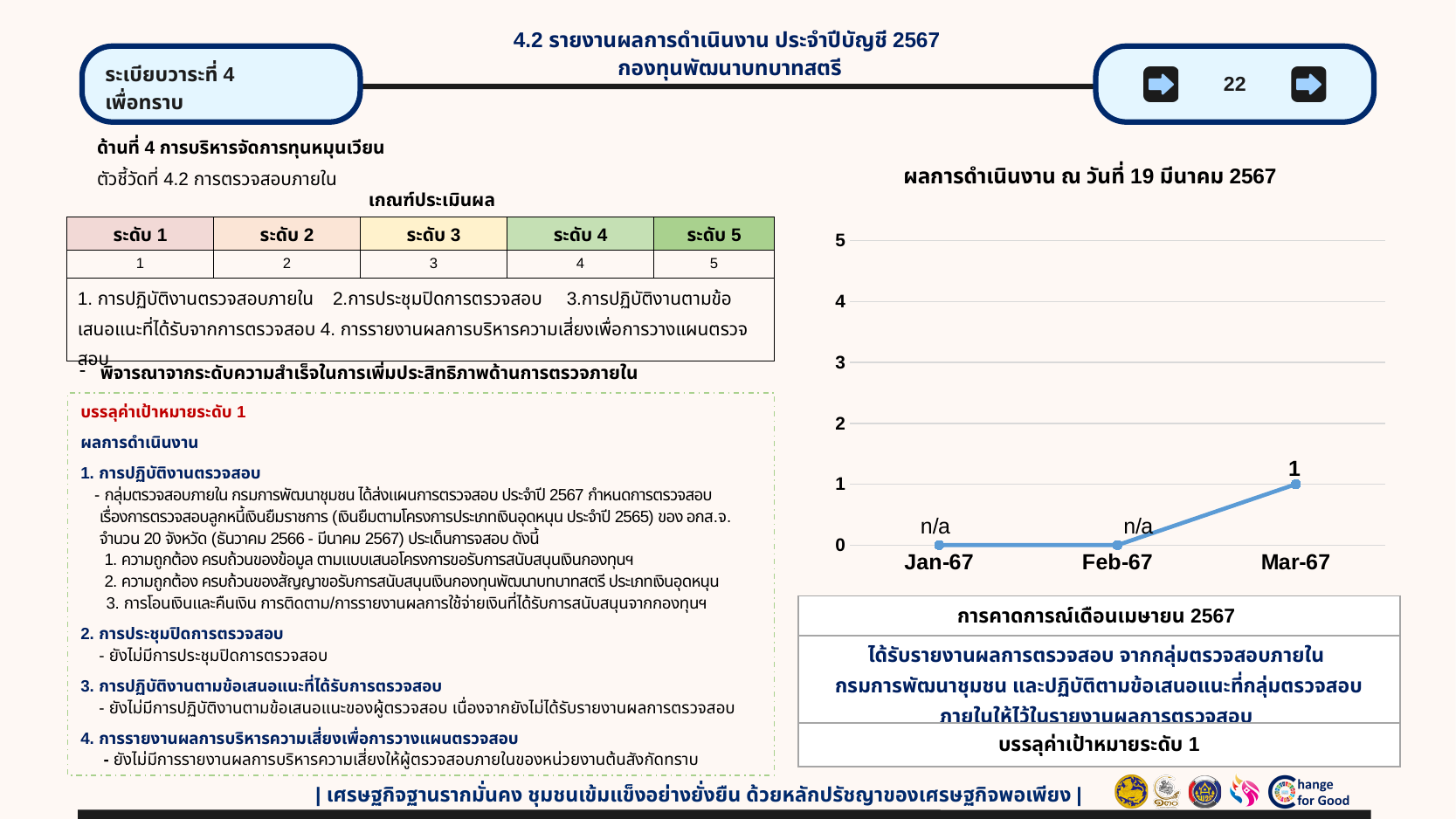

4.2 รายงานผลการดำเนินงาน ประจำปีบัญชี 2567
กองทุนพัฒนาบทบาทสตรี

ระเบียบวาระที่ 4
เพื่อทราบ

22

ด้านที่ 4 การบริหารจัดการทุนหมุนเวียน
ตัวชี้วัดที่ 4.2 การตรวจสอบภายใน
|  |  |
| --- | --- |
ผลการดำเนินงาน ณ วันที่ 19 มีนาคม 2567
เกณฑ์ประเมินผล

### Chart

| Category | ผลการดำเนินงาน |
|---|---|
| 243619 | 0.0 |
| 243650 | 0.0 |
| 243678 | 1.0 |
| ระดับ 1 | ระดับ 2 | ระดับ 3 | ระดับ 4 | ระดับ 5 |
| --- | --- | --- | --- | --- |
| 1 | 2 | 3 | 4 | 5 |
| 1. การปฏิบัติงานตรวจสอบภายใน 2.การประชุมปิดการตรวจสอบ 3.การปฏิบัติงานตามข้อเสนอแนะที่ได้รับจากการตรวจสอบ 4. การรายงานผลการบริหารความเสี่ยงเพื่อการวางแผนตรวจสอบ |  |  |  |  |
พิจารณาจากระดับความสำเร็จในการเพิ่มประสิทธิภาพด้านการตรวจภายใน
บรรลุค่าเป้าหมายระดับ 1
ผลการดำเนินงาน
1. การปฏิบัติงานตรวจสอบ
   - กลุ่มตรวจสอบภายใน กรมการพัฒนาชุมชน ได้ส่งแผนการตรวจสอบ ประจำปี 2567 กำหนดการตรวจสอบ
     เรื่องการตรวจสอบลูกหนี้เงินยืมราชการ (เงินยืมตามโครงการประเภทเงินอุดหนุน ประจำปี 2565) ของ อกส.จ.
     จำนวน 20 จังหวัด (ธันวาคม 2566 - มีนาคม 2567) ประเด็นการจสอบ ดังนี้
      1. ความถูกต้อง ครบถ้วนของข้อมูล ตามแบบเสนอโครงการขอรับการสนับสนุนเงินกองทุนฯ
      2. ความถูกต้อง ครบถ้วนของสัญญาขอรับการสนับสนุนเงินกองทุนพัฒนาบทบาทสตรี ประเภทเงินอุดหนุน
      3. การโอนเงินและคืนเงิน การติดตาม/การรายงานผลการใช้จ่ายเงินที่ได้รับการสนับสนุนจากกองทุนฯ
2. การประชุมปิดการตรวจสอบ
    - ยังไม่มีการประชุมปิดการตรวจสอบ
3. การปฏิบัติงานตามข้อเสนอแนะที่ได้รับการตรวจสอบ
    - ยังไม่มีการปฏิบัติงานตามข้อเสนอแนะของผู้ตรวจสอบ เนื่องจากยังไม่ได้รับรายงานผลการตรวจสอบ
4. การรายงานผลการบริหารความเสี่ยงเพื่อการวางแผนตรวจสอบ
     - ยังไม่มีการรายงานผลการบริหารความเสี่ยงให้ผู้ตรวจสอบภายในของหน่วยงานต้นสังกัดทราบ
| การคาดการณ์เดือนเมษายน 2567 |
| --- |
| ได้รับรายงานผลการตรวจสอบ จากกลุ่มตรวจสอบภายใน กรมการพัฒนาชุมชน และปฏิบัติตามข้อเสนอแนะที่กลุ่มตรวจสอบภายในให้ไว้ในรายงานผลการตรวจสอบ |
| บรรลุค่าเป้าหมายระดับ 1 |

| เศรษฐกิจฐานรากมั่นคง ชุมชนเข้มแข็งอย่างยั่งยืน ด้วยหลักปรัชญาของเศรษฐกิจพอเพียง |